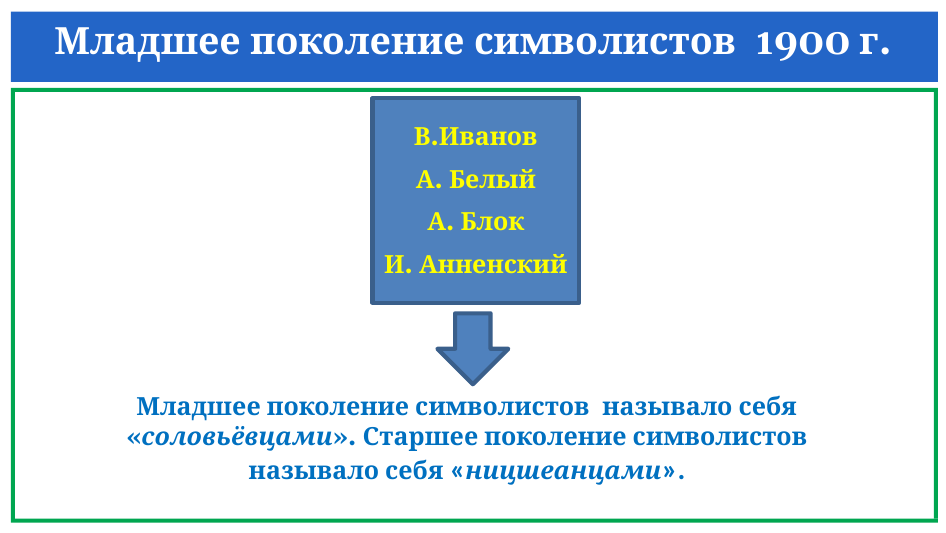

# Младшее поколение символистов  1900 г.

В.Иванов
А. Белый
А. Блок
И. Анненский

Младшее поколение символистов  называло себя «соловьёвцами». Старшее поколение символистов называло себя «ницшеанцами».